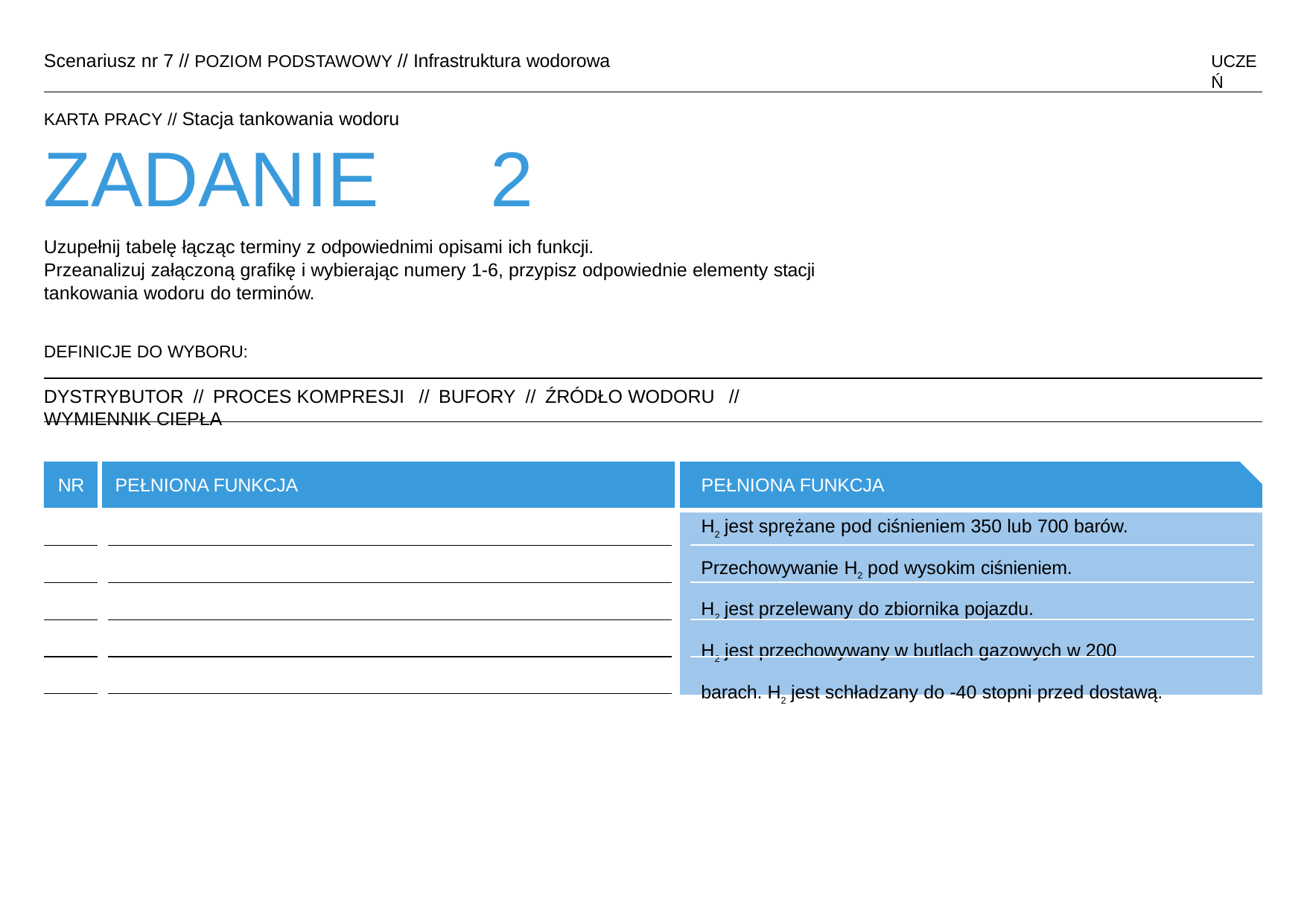

# Scenariusz nr 7 // POZIOM PODSTAWOWY // Infrastruktura wodorowa
UCZEŃ

KARTA PRACY // Stacja tankowania wodoru
ZADANIE	2
Uzupełnij tabelę łącząc terminy z odpowiednimi opisami ich funkcji.
Przeanalizuj załączoną grafikę i wybierając numery 1-6, przypisz odpowiednie elementy stacji tankowania wodoru do terminów.

DEFINICJE DO WYBORU:

DYSTRYBUTOR // PROCES KOMPRESJI  // BUFORY // ŹRÓDŁO WODORU  // WYMIENNIK CIEPŁA

NR
PEŁNIONA FUNKCJA
PEŁNIONA FUNKCJA
H2 jest sprężane pod ciśnieniem 350 lub 700 barów.
Przechowywanie H2 pod wysokim ciśnieniem. H2 jest przelewany do zbiornika pojazdu.
H2 jest przechowywany w butlach gazowych w 200 barach. H2 jest schładzany do -40 stopni przed dostawą.